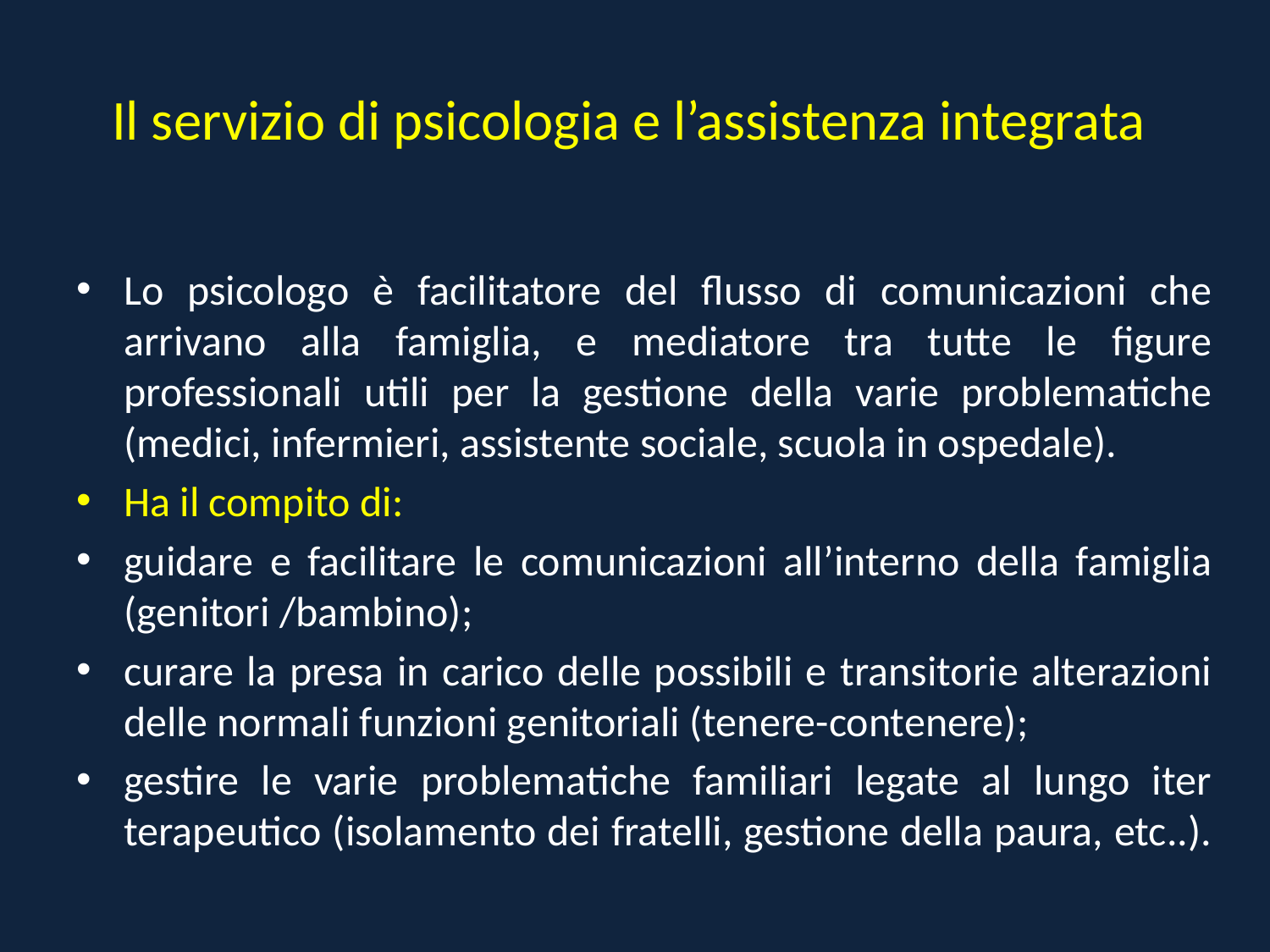

# Il servizio di psicologia e l’assistenza integrata
Lo psicologo è facilitatore del flusso di comunicazioni che arrivano alla famiglia, e mediatore tra tutte le figure professionali utili per la gestione della varie problematiche (medici, infermieri, assistente sociale, scuola in ospedale).
Ha il compito di:
guidare e facilitare le comunicazioni all’interno della famiglia (genitori /bambino);
curare la presa in carico delle possibili e transitorie alterazioni delle normali funzioni genitoriali (tenere-contenere);
gestire le varie problematiche familiari legate al lungo iter terapeutico (isolamento dei fratelli, gestione della paura, etc..).